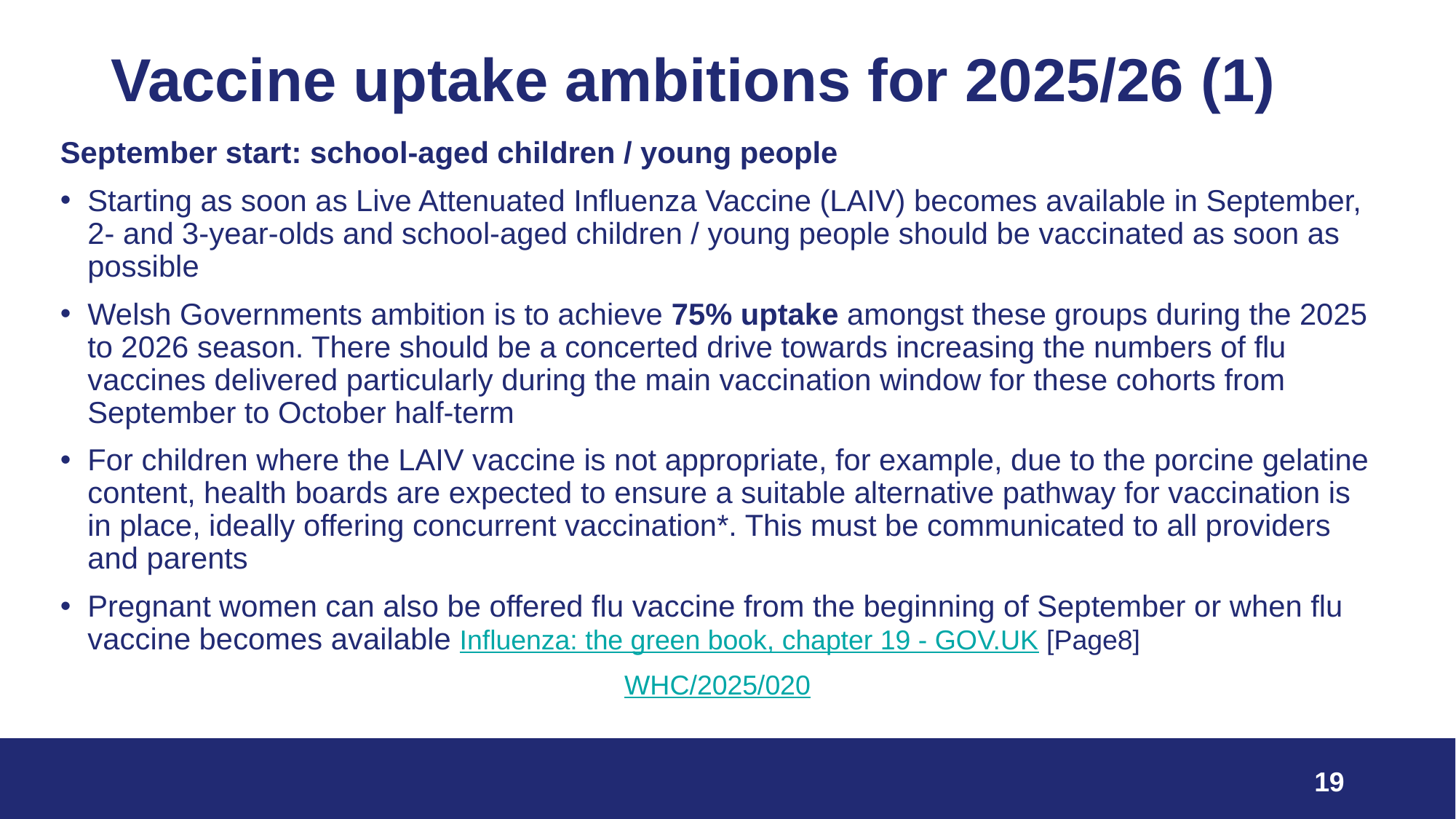

# Vaccine uptake ambitions for 2025/26 (1)
September start: school-aged children / young people
Starting as soon as Live Attenuated Influenza Vaccine (LAIV) becomes available in September, 2- and 3-year-olds and school-aged children / young people should be vaccinated as soon as possible
Welsh Governments ambition is to achieve 75% uptake amongst these groups during the 2025 to 2026 season. There should be a concerted drive towards increasing the numbers of flu vaccines delivered particularly during the main vaccination window for these cohorts from September to October half-term
For children where the LAIV vaccine is not appropriate, for example, due to the porcine gelatine content, health boards are expected to ensure a suitable alternative pathway for vaccination is in place, ideally offering concurrent vaccination*. This must be communicated to all providers and parents
Pregnant women can also be offered flu vaccine from the beginning of September or when flu vaccine becomes available Influenza: the green book, chapter 19 - GOV.UK [Page8]
WHC/2025/020

19